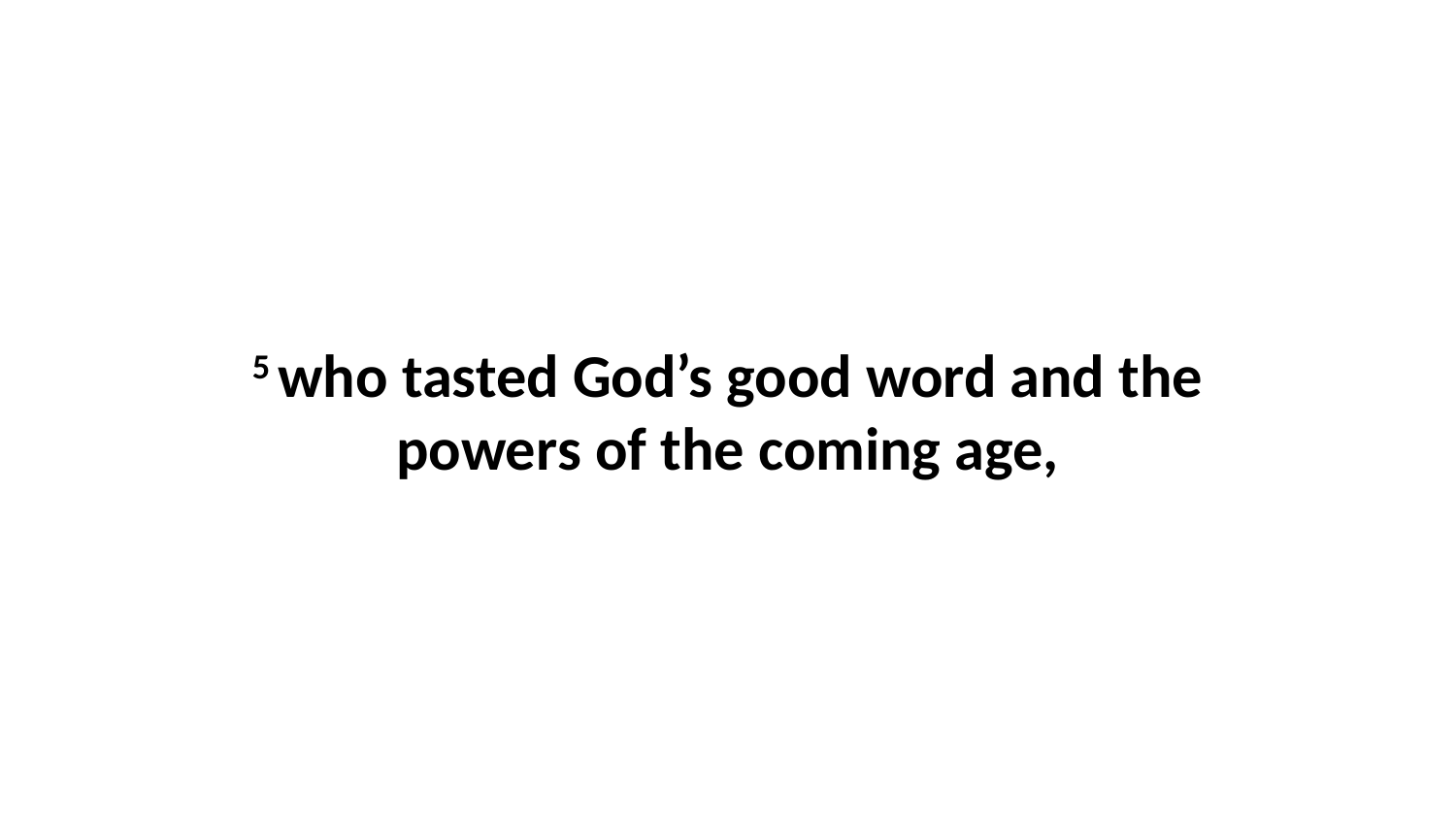

5 who tasted God’s good word and the powers of the coming age,